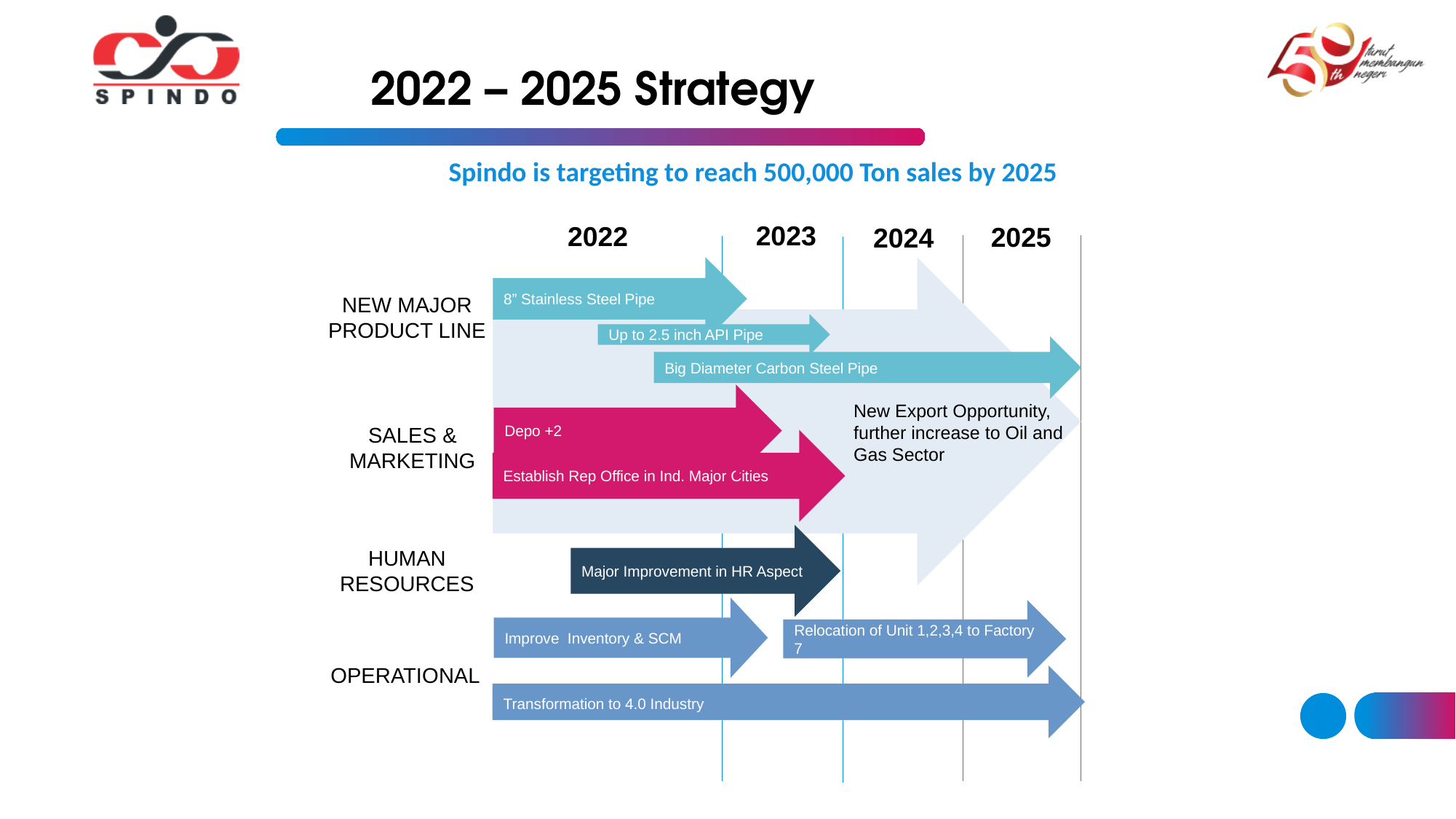

# 2022 – 2025 Strategy
Spindo is targeting to reach 500,000 Ton sales by 2025
2023
2022
2025
2024
8” Stainless Steel Pipe

NEW MAJOR PRODUCT LINE
Up to 2.5 inch API Pipe
Big Diameter Carbon Steel Pipe
Depo +2
New Export Opportunity, further increase to Oil and Gas Sector
SALES & MARKETING
Establish Rep Office in Ind. Major Cities
Major Improvement in HR Aspect
HUMAN RESOURCES
Improve  Inventory & SCM
Relocation of Unit 1,2,3,4 to Factory 7
OPERATIONAL

Transformation to 4.0 Industry